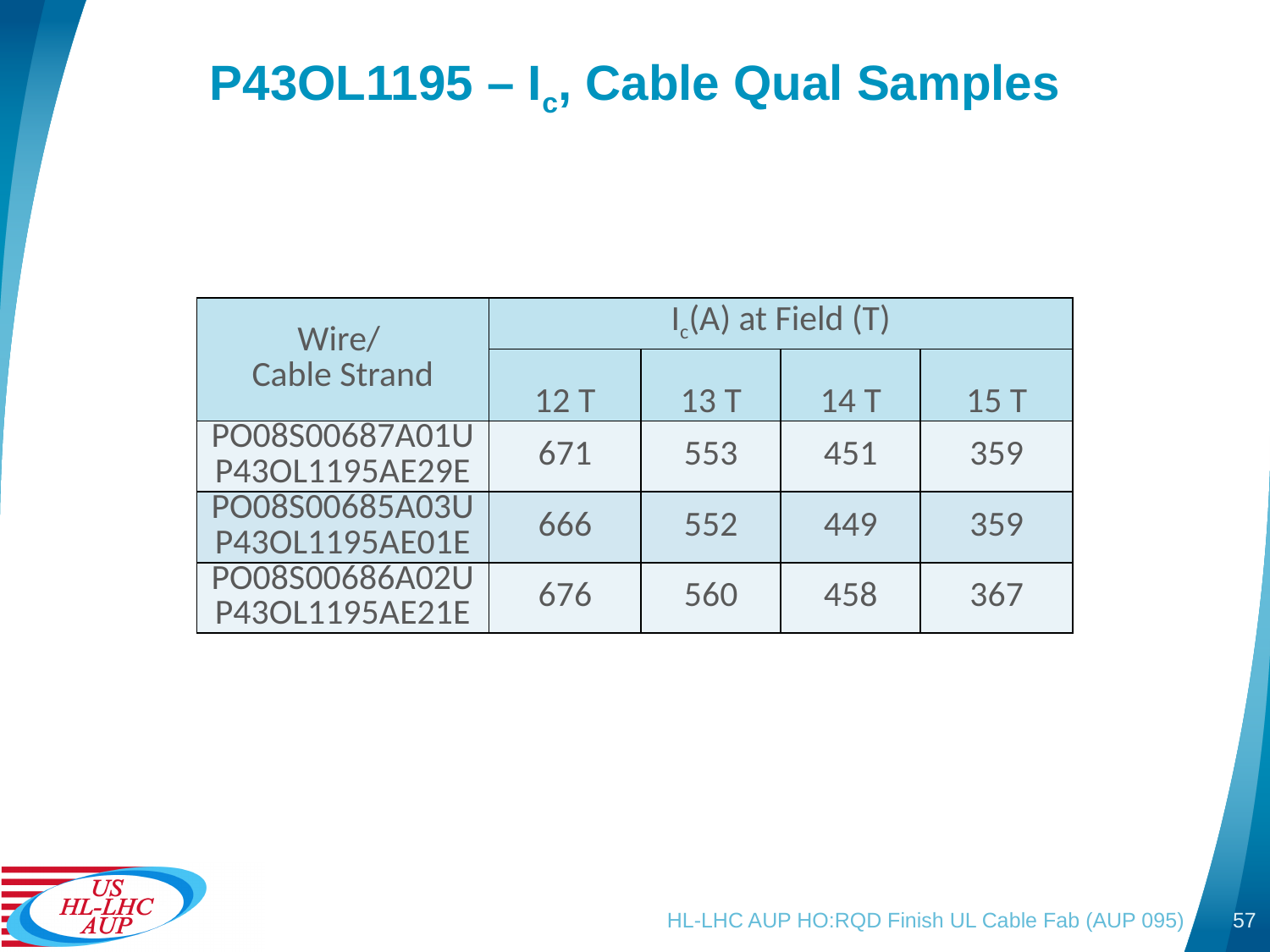

# P43OL1195 – Ic, Cable Qual Samples
| Wire/ Cable Strand | Ic(A) at Field (T) |  |  |  |
| --- | --- | --- | --- | --- |
|  | 12 T | 13 T | 14 T | 15 T |
| PO08S00687A01U P43OL1195AE29E | 671 | 553 | 451 | 359 |
| PO08S00685A03U P43OL1195AE01E | 666 | 552 | 449 | 359 |
| PO08S00686A02U P43OL1195AE21E | 676 | 560 | 458 | 367 |
HL-LHC AUP HO:RQD Finish UL Cable Fab (AUP 095)
57